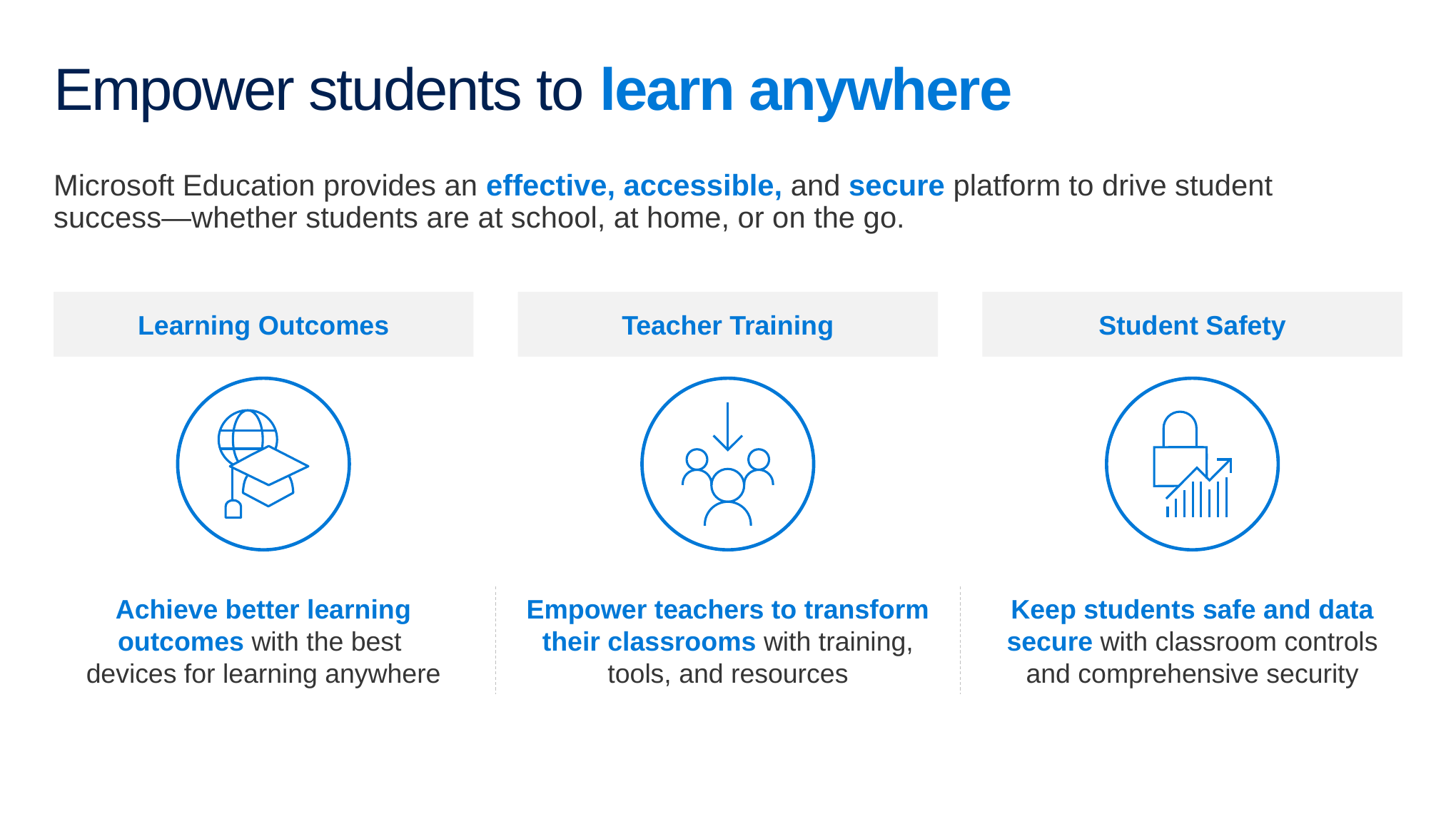

# Empower students to learn anywhere with Microsoft Education
Microsoft Education provides an effective, accessible, and secure platform to drive student success—whether students are at school, at home, or on the go.
Learning Outcomes
Teacher Training
Student Safety

Achieve better learning
outcomes with the best
devices for learning anywhere
Empower teachers to transform their classrooms with training, tools, and resources
Keep students safe and data secure with classroom controls and comprehensive security